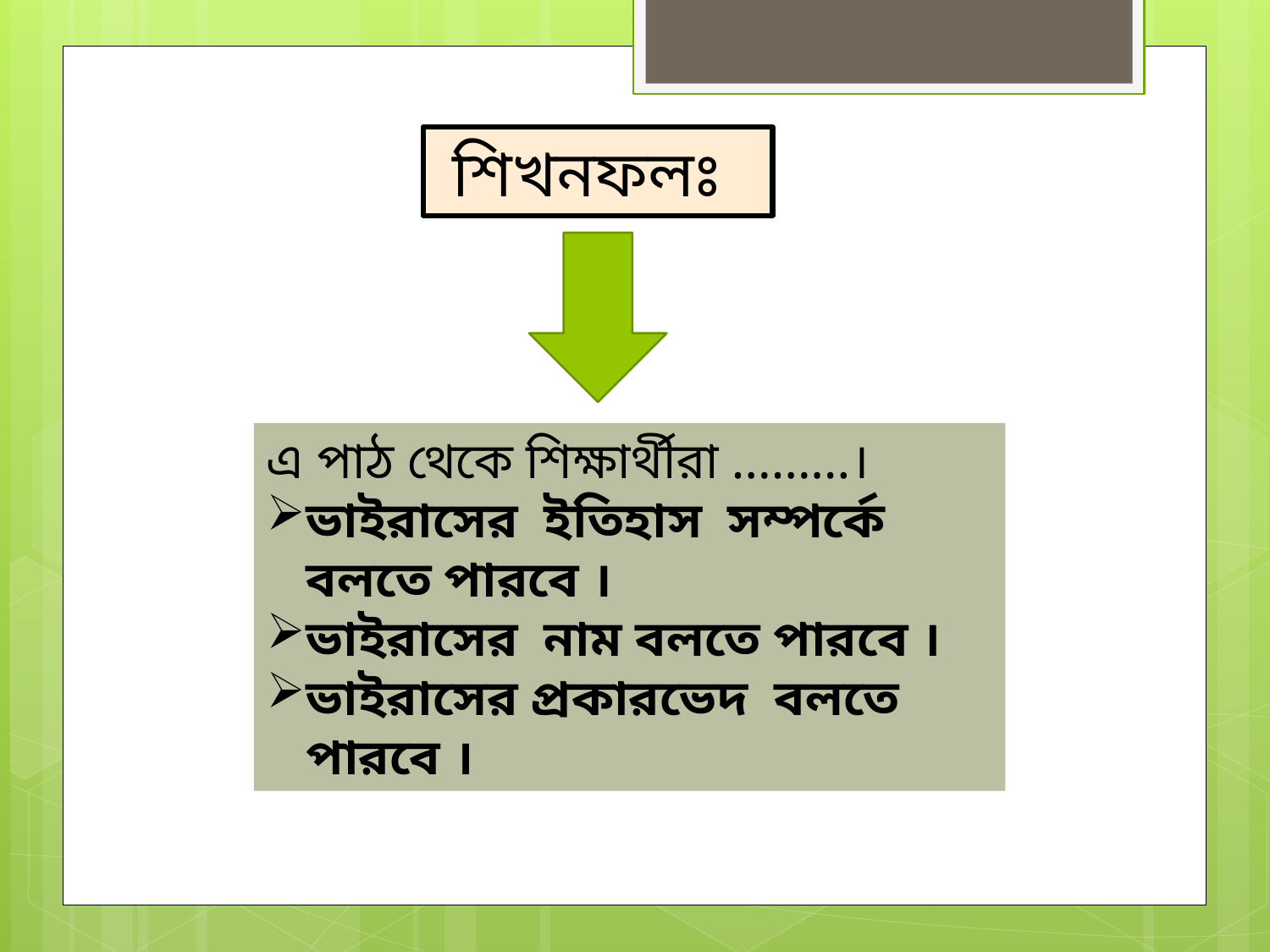

শিখনফলঃ

এ পাঠ থেকে শিক্ষার্থীরা ………।
ভাইরাসের  ইতিহাস  সম্পর্কে বলতে পারবে ।
ভাইরাসের  নাম বলতে পারবে ।
ভাইরাসের প্রকারভেদ  বলতে  পারবে ।